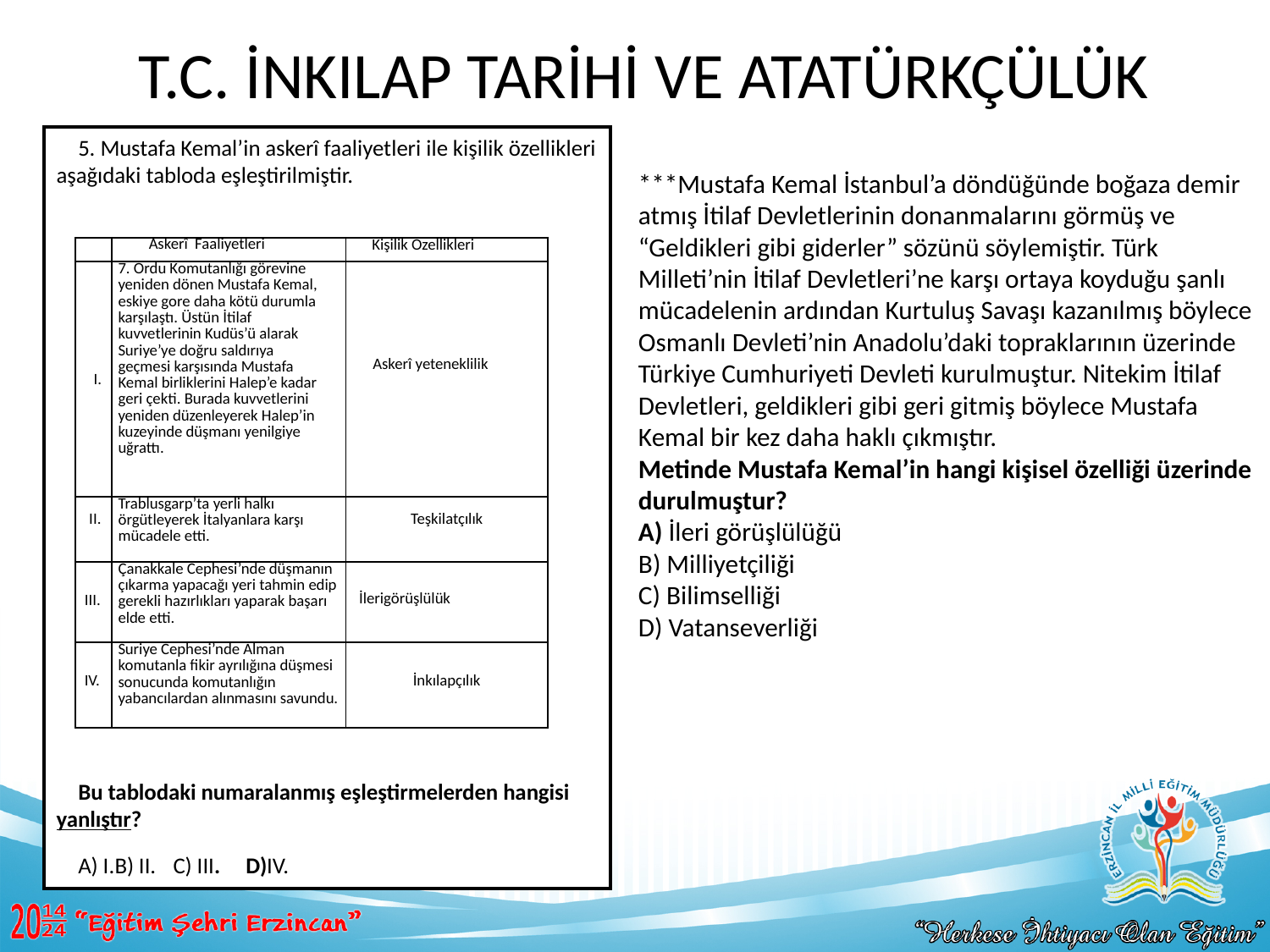

# T.C. İNKILAP TARİHİ VE ATATÜRKÇÜLÜK
5. Mustafa Kemal’in askerî faaliyetleri ile kişilik özellikleri aşağıdaki tabloda eşleştirilmiştir.

Bu tablodaki numaralanmış eşleştirmelerden hangisi yanlıştır?

A) I.	B) II.	C) III.     D)IV.

***Mustafa Kemal İstanbul’a döndüğünde boğaza demir atmış İtilaf Devletlerinin donanmalarını görmüş ve “Geldikleri gibi giderler” sözünü söylemiştir. Türk Milleti’nin İtilaf Devletleri’ne karşı ortaya koyduğu şanlı mücadelenin ardından Kurtuluş Savaşı kazanılmış böylece Osmanlı Devleti’nin Anadolu’daki topraklarının üzerinde Türkiye Cumhuriyeti Devleti kurulmuştur. Nitekim İtilaf Devletleri, geldikleri gibi geri gitmiş böylece Mustafa Kemal bir kez daha haklı çıkmıştır.
Metinde Mustafa Kemal’in hangi kişisel özelliği üzerinde durulmuştur?
A) İleri görüşlülüğü
B) Milliyetçiliği
C) Bilimselliği
D) Vatanseverliği

|  | Askerî Faaliyetleri | Kişilik Özellikleri |
| --- | --- | --- |
| I. | 7. Ordu Komutanlığı görevine yeniden dönen Mustafa Kemal, eskiye gore daha kötü durumla karşılaştı. Üstün İtilaf kuvvetlerinin Kudüs’ü alarak Suriye’ye doğru saldırıya geçmesi karşısında Mustafa Kemal birliklerini Halep’e kadar geri çekti. Burada kuvvetlerini yeniden düzenleyerek Halep’in kuzeyinde düşmanı yenilgiye uğrattı. | Askerî yeteneklilik |
| II. | Trablusgarp’ta yerli halkı örgütleyerek İtalyanlara karşı mücadele etti. | Teşkilatçılık |
| III. | Çanakkale Cephesi’nde düşmanın çıkarma yapacağı yeri tahmin edip gerekli hazırlıkları yaparak başarı elde etti. | İlerigörüşlülük |
| IV. | Suriye Cephesi’nde Alman komutanla fikir ayrılığına düşmesi sonucunda komutanlığın yabancılardan alınmasını savundu. | İnkılapçılık |